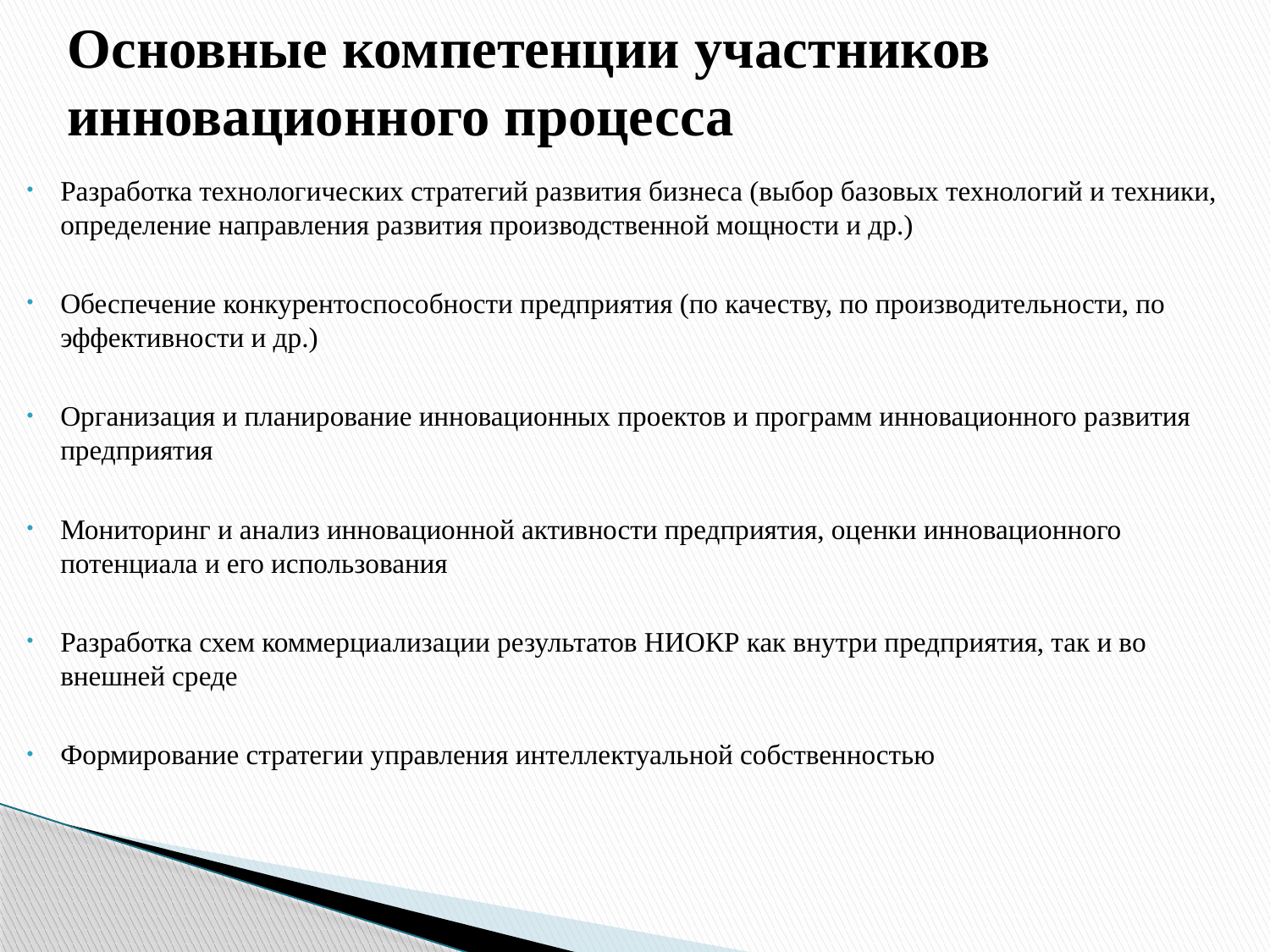

# Основные компетенции участников инновационного процесса
Разработка технологических стратегий развития бизнеса (выбор базовых технологий и техники, определение направления развития производственной мощности и др.)

Обеспечение конкурентоспособности предприятия (по качеству, по производительности, по эффективности и др.)

Организация и планирование инновационных проектов и программ инновационного развития предприятия

Мониторинг и анализ инновационной активности предприятия, оценки инновационного потенциала и его использования

Разработка схем коммерциализации результатов НИОКР как внутри предприятия, так и во внешней среде

Формирование стратегии управления интеллектуальной собственностью